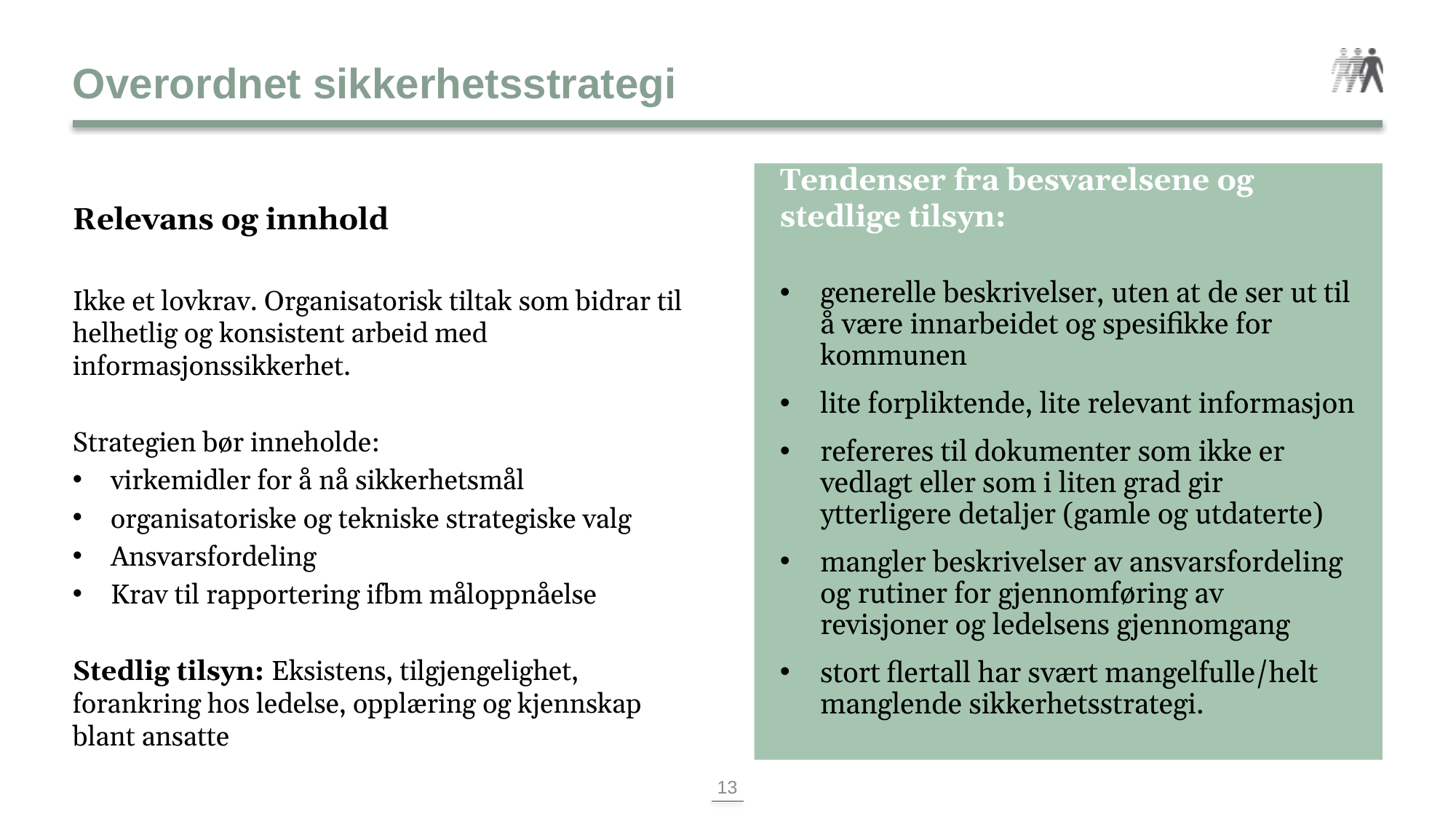

# Overordnet sikkerhetsstrategi
Relevans og innhold
Tendenser fra besvarelsene og stedlige tilsyn:

generelle beskrivelser, uten at de ser ut til å være innarbeidet og spesifikke for kommunen
lite forpliktende, lite relevant informasjon
refereres til dokumenter som ikke er vedlagt eller som i liten grad gir ytterligere detaljer (gamle og utdaterte)
mangler beskrivelser av ansvarsfordeling og rutiner for gjennomføring av revisjoner og ledelsens gjennomgang
stort flertall har svært mangelfulle/helt manglende sikkerhetsstrategi.

Ikke et lovkrav. Organisatorisk tiltak som bidrar til helhetlig og konsistent arbeid med informasjonssikkerhet.

Strategien bør inneholde:
virkemidler for å nå sikkerhetsmål
organisatoriske og tekniske strategiske valg
Ansvarsfordeling
Krav til rapportering ifbm måloppnåelse

Stedlig tilsyn: Eksistens, tilgjengelighet, forankring hos ledelse, opplæring og kjennskap blant ansatte

13